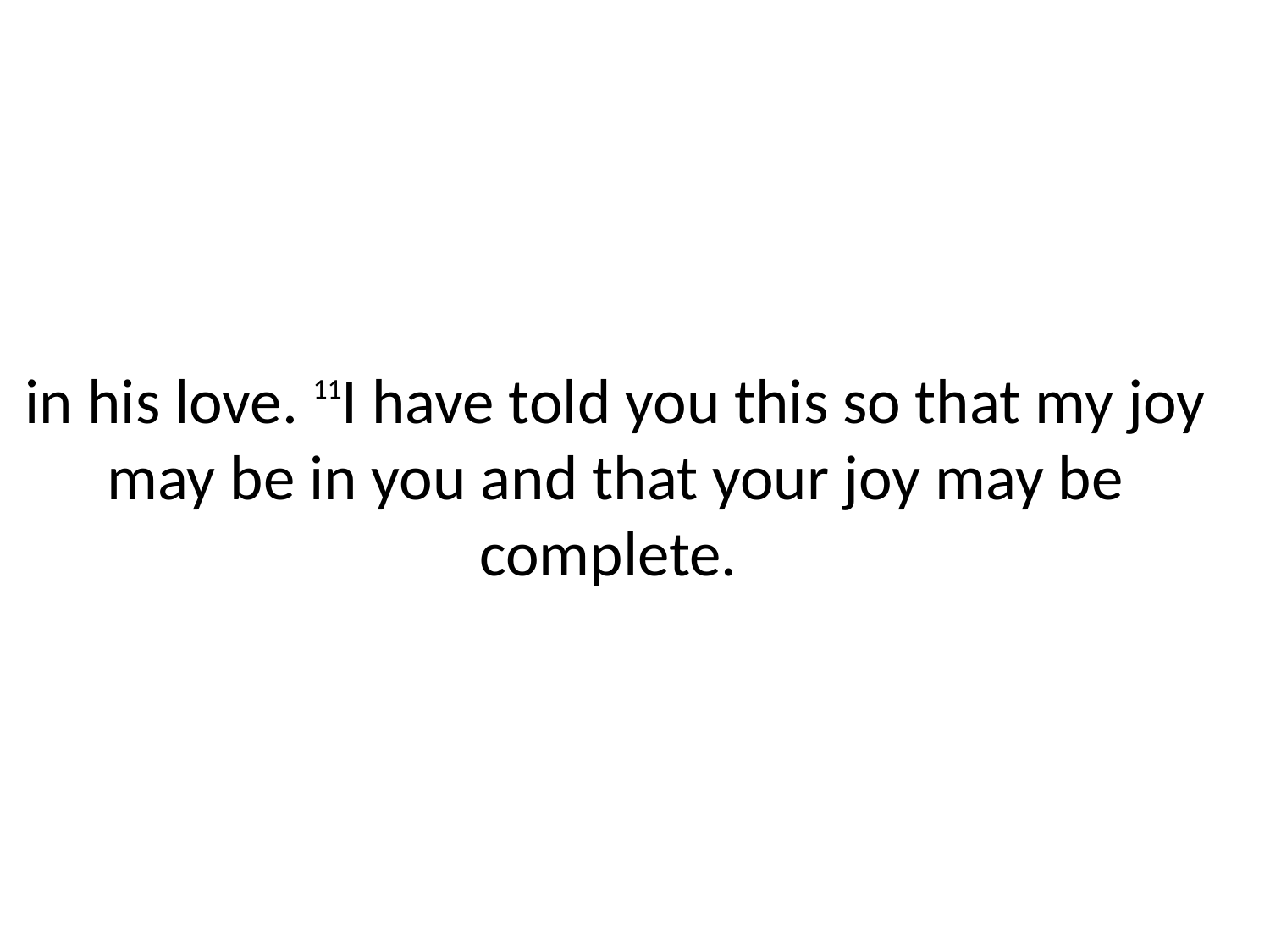

in his love. 11I have told you this so that my joy may be in you and that your joy may be complete.